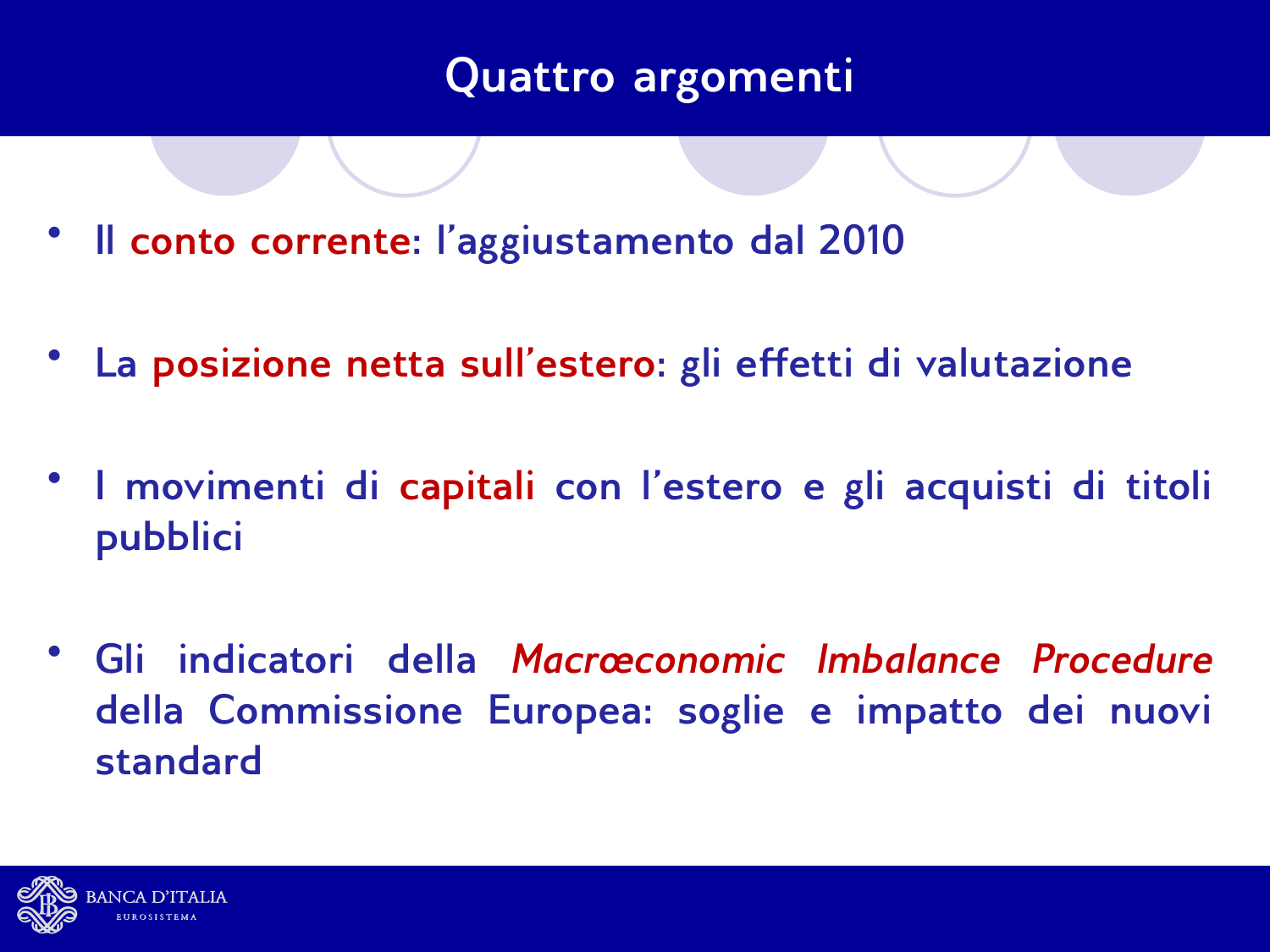

Quattro argomenti
Il conto corrente: l’aggiustamento dal 2010

La posizione netta sull’estero: gli effetti di valutazione

I movimenti di capitali con l’estero e gli acquisti di titoli pubblici

Gli indicatori della Macroeconomic Imbalance Procedure della Commissione Europea: soglie e impatto dei nuovi standard